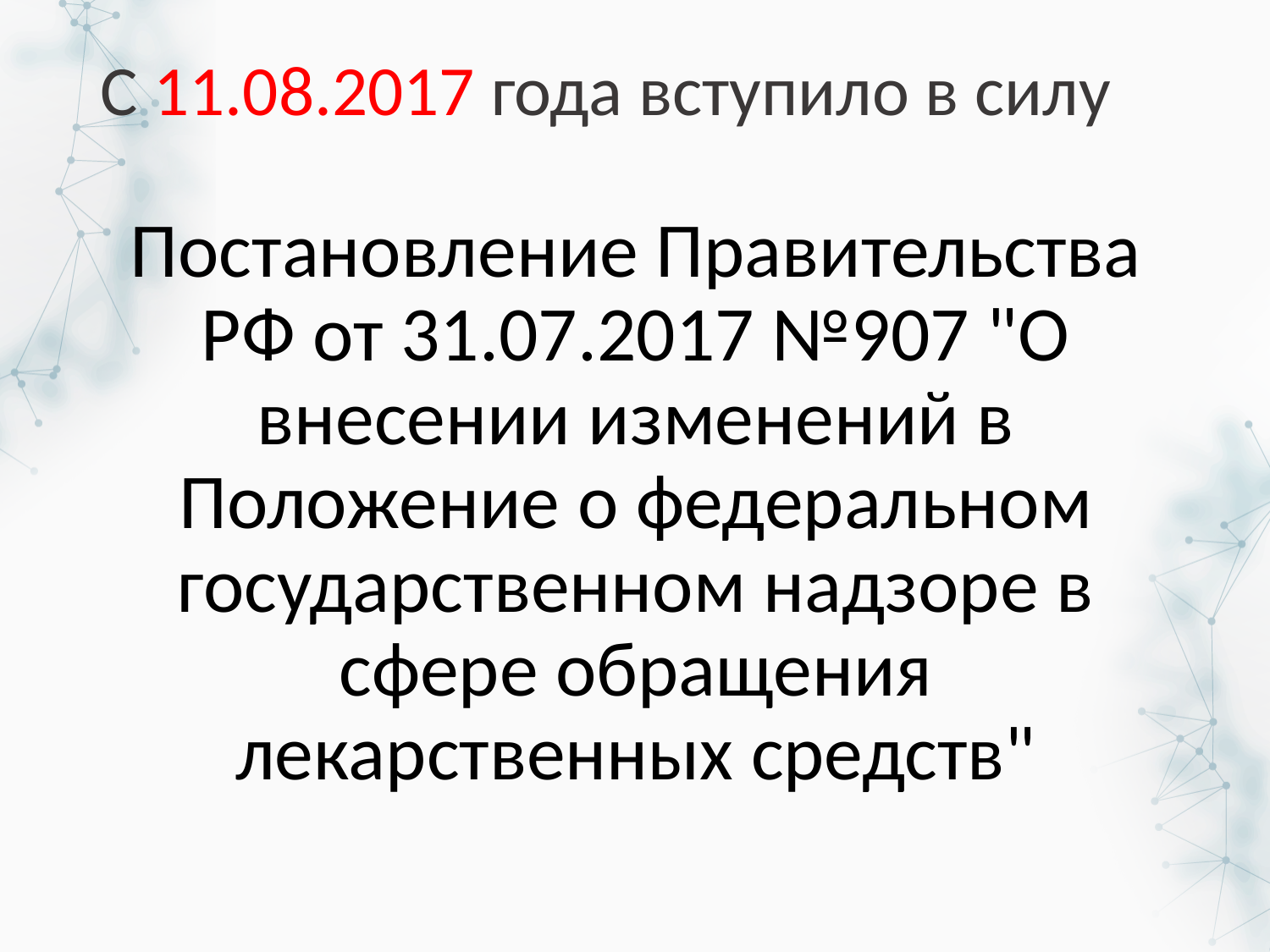

# С 11.08.2017 года вступило в силу
Постановление Правительства РФ от 31.07.2017 №907 "О внесении изменений в Положение о федеральном государственном надзоре в сфере обращения лекарственных средств"